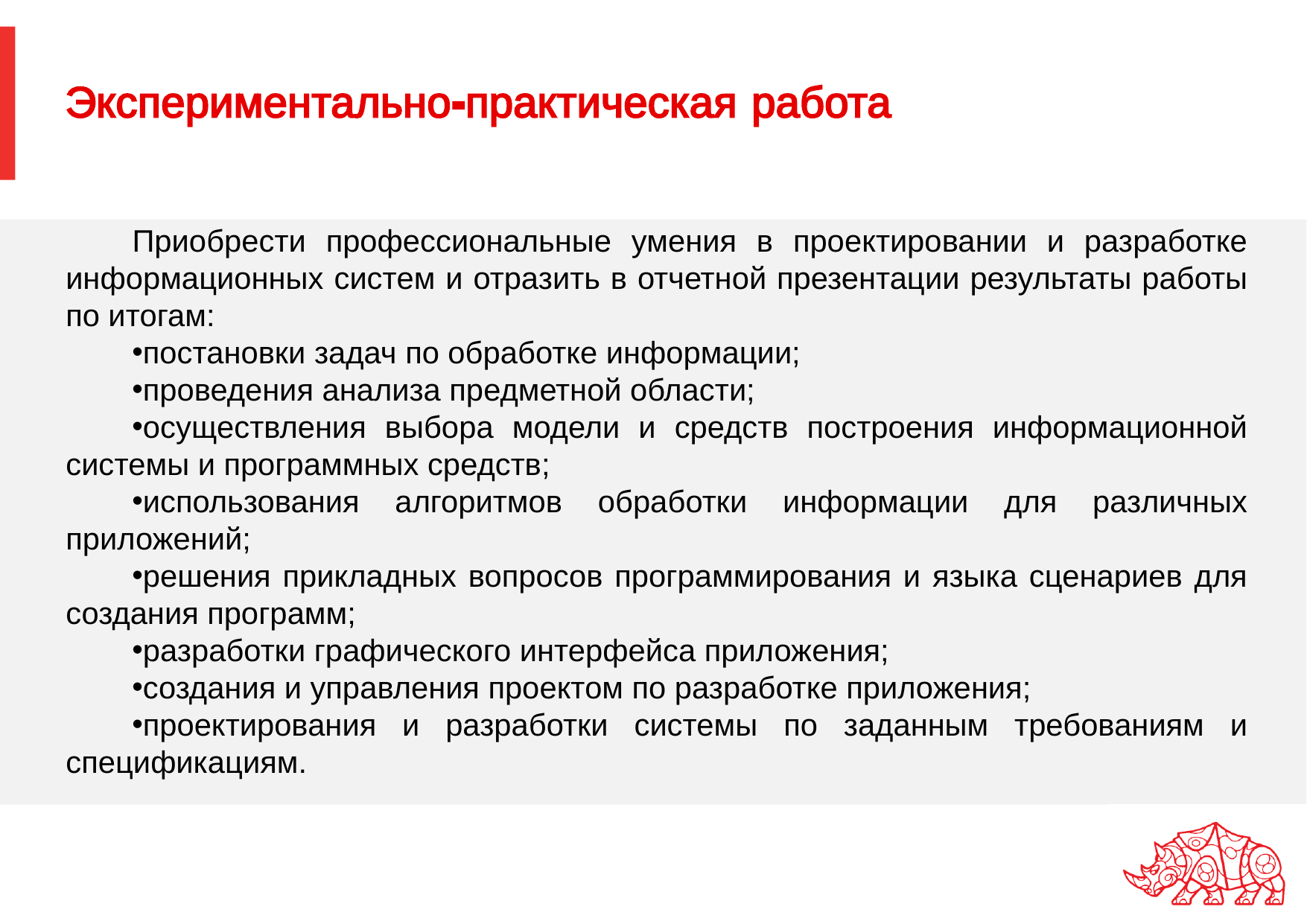

# Экспериментально-практическая работа
Приобрести профессиональные умения в проектировании и разработке информационных систем и отразить в отчетной презентации результаты работы по итогам:
постановки задач по обработке информации;
проведения анализа предметной области;
осуществления выбора модели и средств построения информационной системы и программных средств;
использования алгоритмов обработки информации для различных приложений;
решения прикладных вопросов программирования и языка сценариев для создания программ;
разработки графического интерфейса приложения;
создания и управления проектом по разработке приложения;
проектирования и разработки системы по заданным требованиям и спецификациям.